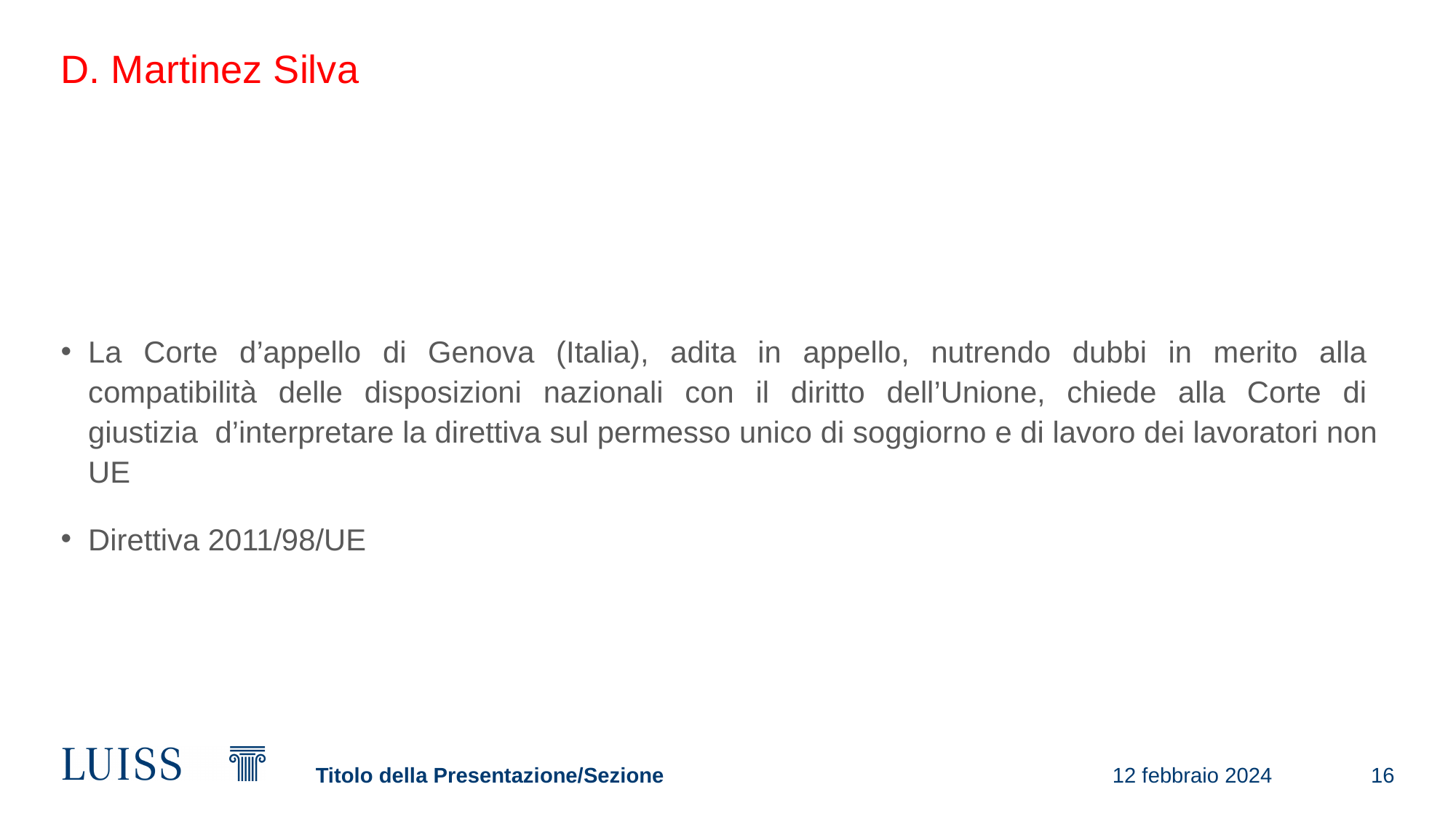

# D. Martinez Silva
La  Corte  d’appello  di  Genova  (Italia),  adita  in  appello,  nutrendo  dubbi  in  merito  alla  compatibilità  delle  disposizioni  nazionali  con  il  diritto  dell’Unione,  chiede  alla  Corte  di  giustizia  d’interpretare la direttiva sul permesso unico di soggiorno e di lavoro dei lavoratori non UE
Direttiva 2011/98/UE
Titolo della Presentazione/Sezione
12 febbraio 2024
16